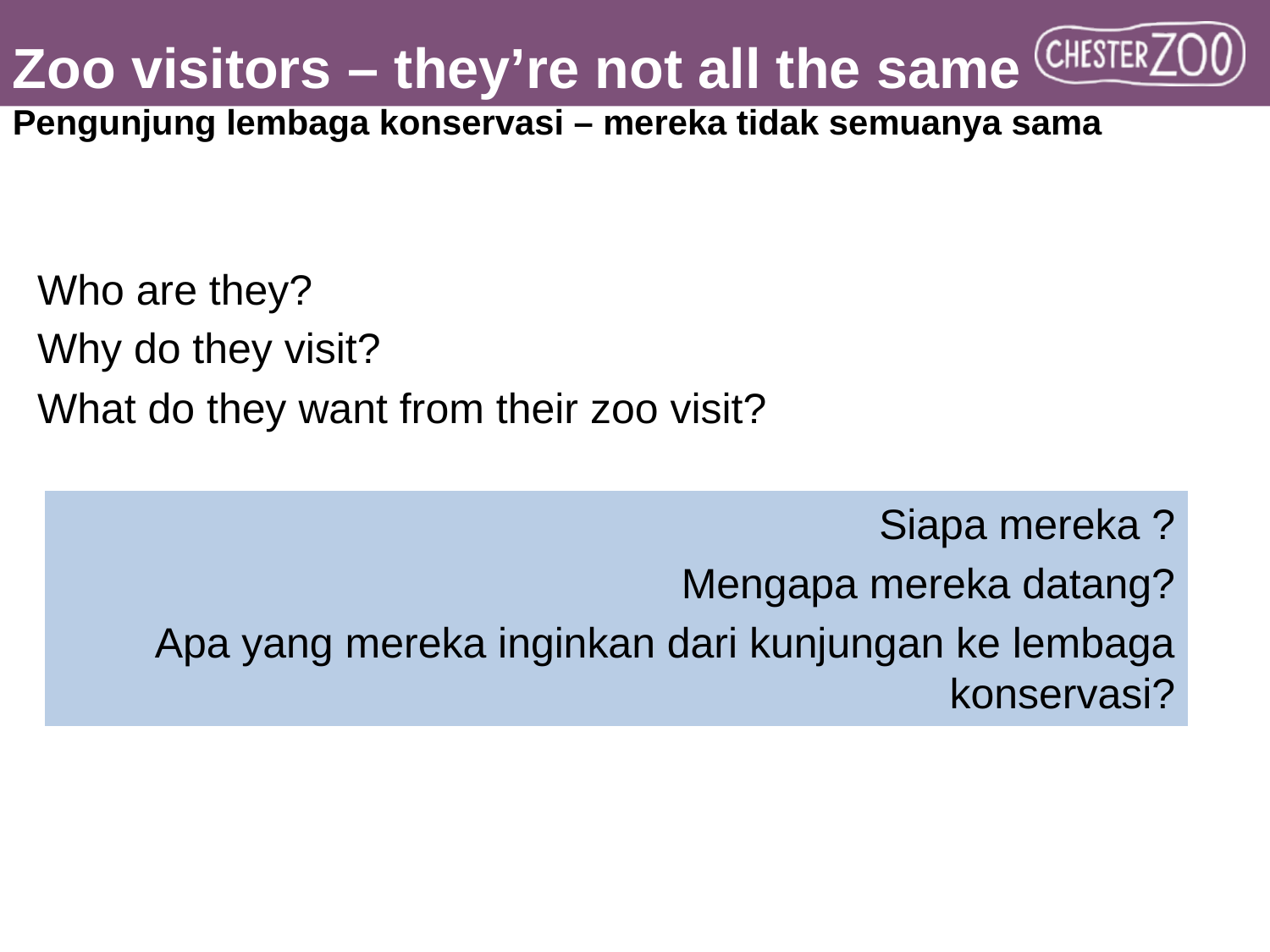

# Zoo visitors – they’re not all the same Pengunjung lembaga konservasi – mereka tidak semuanya sama
Who are they?
Why do they visit?
What do they want from their zoo visit?
Siapa mereka ?
Mengapa mereka datang?
Apa yang mereka inginkan dari kunjungan ke lembaga konservasi?